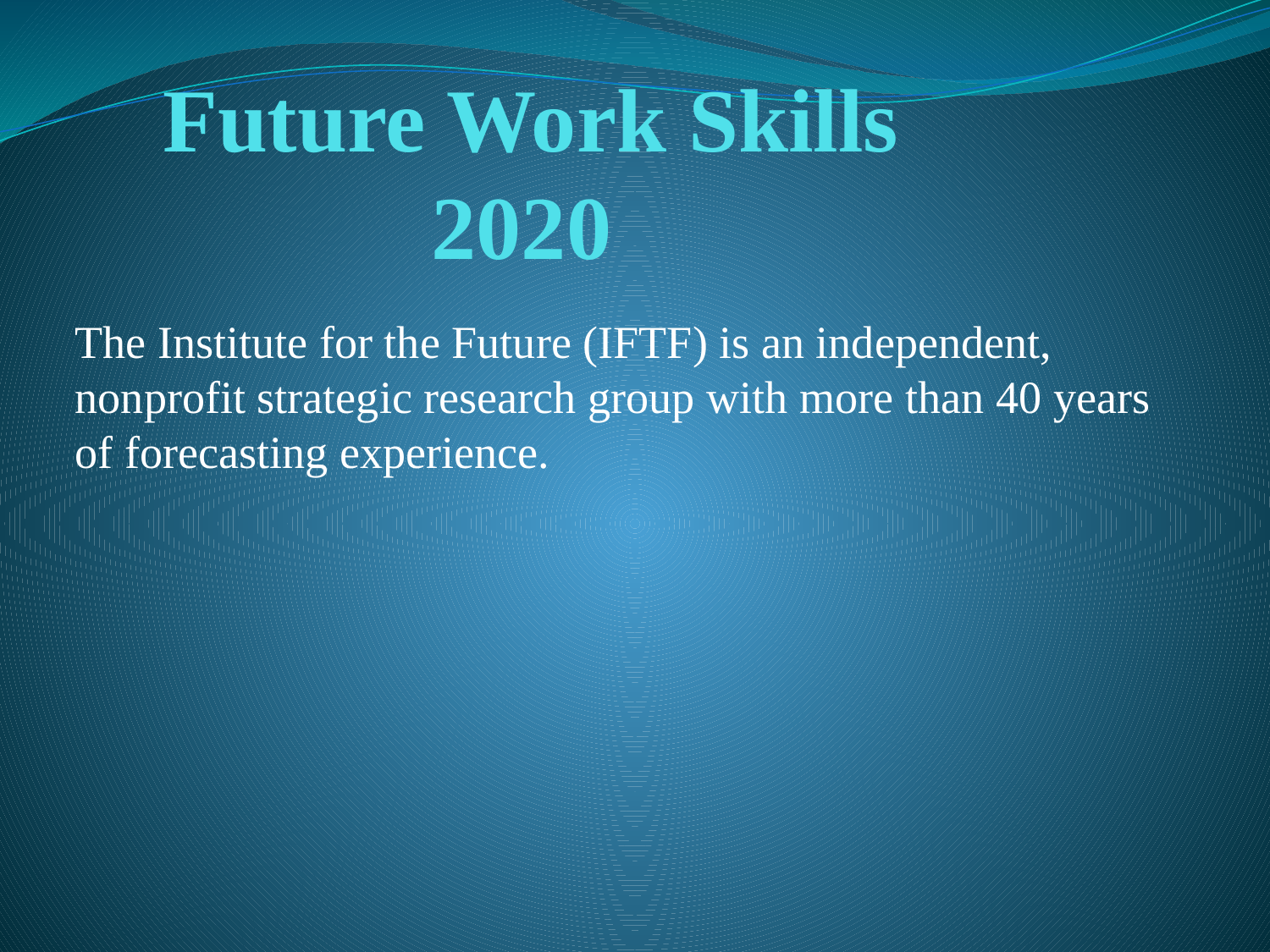

# Future Work Skills 2020
The Institute for the Future (IFTF) is an independent, nonprofit strategic research group with more than 40 years of forecasting experience.